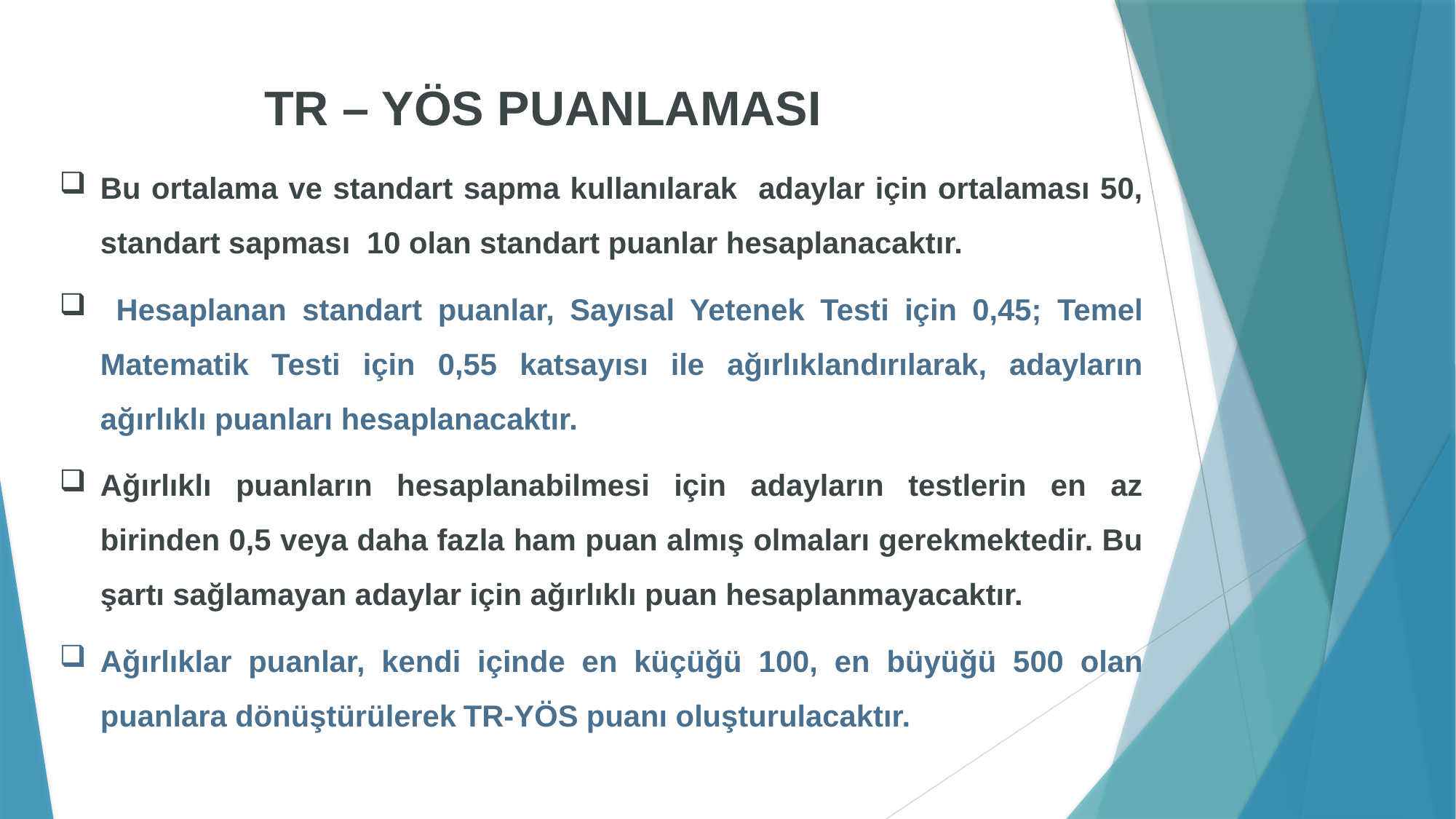

TR – YÖS PUANLAMASI
Bu ortalama ve standart sapma kullanılarak  adaylar için ortalaması 50, standart sapması  10 olan standart puanlar hesaplanacaktır.
 Hesaplanan standart puanlar, Sayısal Yetenek Testi için 0,45; Temel Matematik Testi için 0,55 katsayısı ile ağırlıklandırılarak, adayların ağırlıklı puanları hesaplanacaktır.
Ağırlıklı puanların hesaplanabilmesi için adayların testlerin en az birinden 0,5 veya daha fazla ham puan almış olmaları gerekmektedir. Bu şartı sağlamayan adaylar için ağırlıklı puan hesaplanmayacaktır.
Ağırlıklar puanlar, kendi içinde en küçüğü 100, en büyüğü 500 olan puanlara dönüştürülerek TR-YÖS puanı oluşturulacaktır.